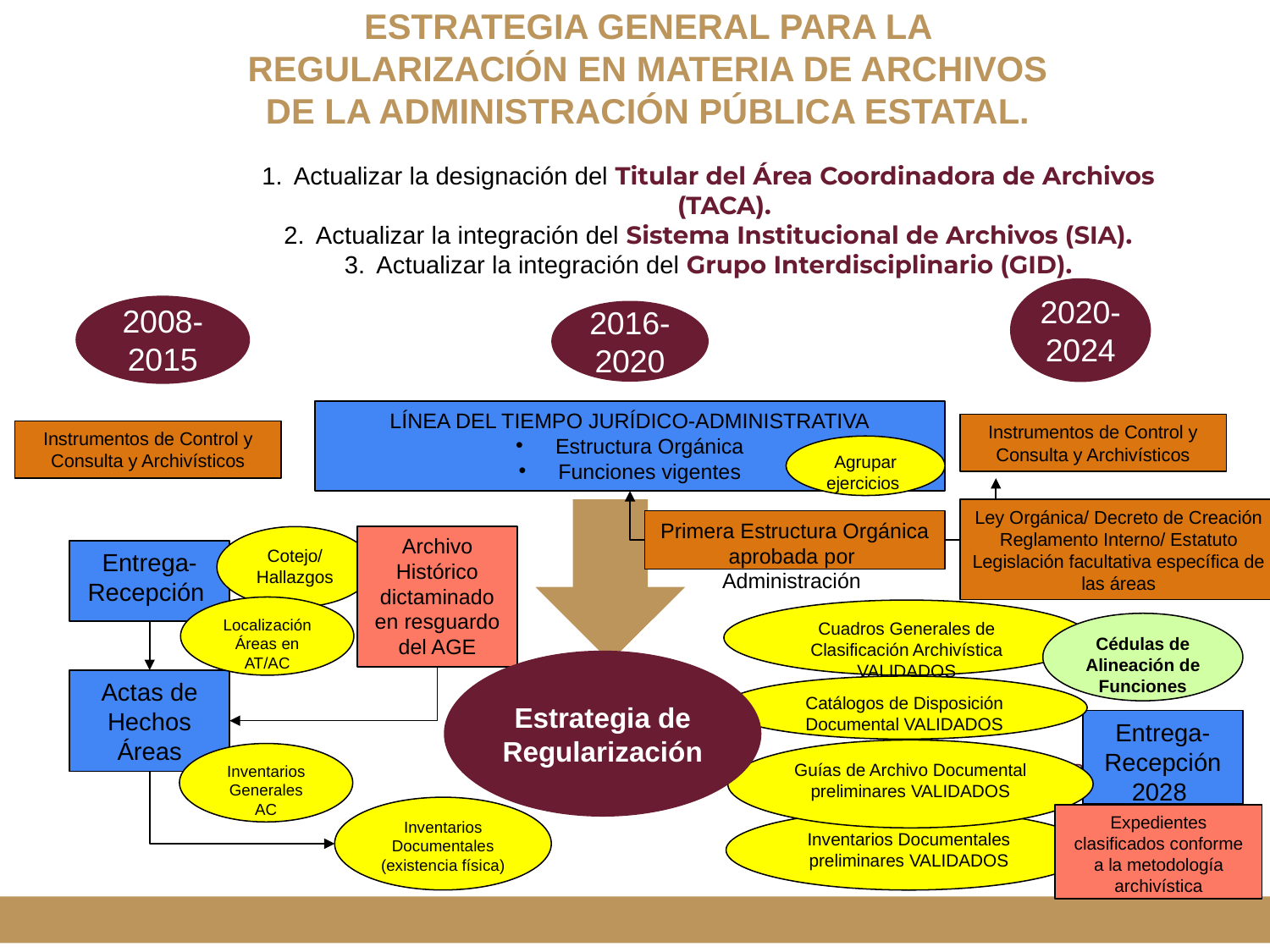

ESTRATEGIA GENERAL PARA LA REGULARIZACIÓN EN MATERIA DE ARCHIVOS DE LA ADMINISTRACIÓN PÚBLICA ESTATAL.
Actualizar la designación del Titular del Área Coordinadora de Archivos (TACA).
Actualizar la integración del Sistema Institucional de Archivos (SIA).
Actualizar la integración del Grupo Interdisciplinario (GID).
2008-2015
2020-2024
2016-2020
LÍNEA DEL TIEMPO JURÍDICO-ADMINISTRATIVA
Estructura Orgánica
Funciones vigentes
Instrumentos de Control y Consulta y Archivísticos
Instrumentos de Control y Consulta y Archivísticos
Agrupar ejercicios
Ley Orgánica/ Decreto de Creación
Reglamento Interno/ Estatuto
Legislación facultativa específica de las áreas

Primera Estructura Orgánica aprobada por  Administración
Archivo Histórico dictaminado en resguardo del AGE
Cotejo/ Hallazgos
Entrega-Recepción
Estrategia de Regularización
Localización Áreas en AT/AC
Cuadros Generales de Clasificación Archivística VALIDADOS
Cédulas de Alineación de Funciones
Actas de Hechos
Áreas
Catálogos de Disposición Documental VALIDADOS
Entrega-Recepción
2028
Guías de Archivo Documental preliminares VALIDADOS
Inventarios Generales AC
ARCHIVO GENERAL DEL ESTADO
24
Inventarios Documentales (existencia física)
Expedientes clasificados conforme a la metodología archivística
Inventarios Documentales preliminares VALIDADOS